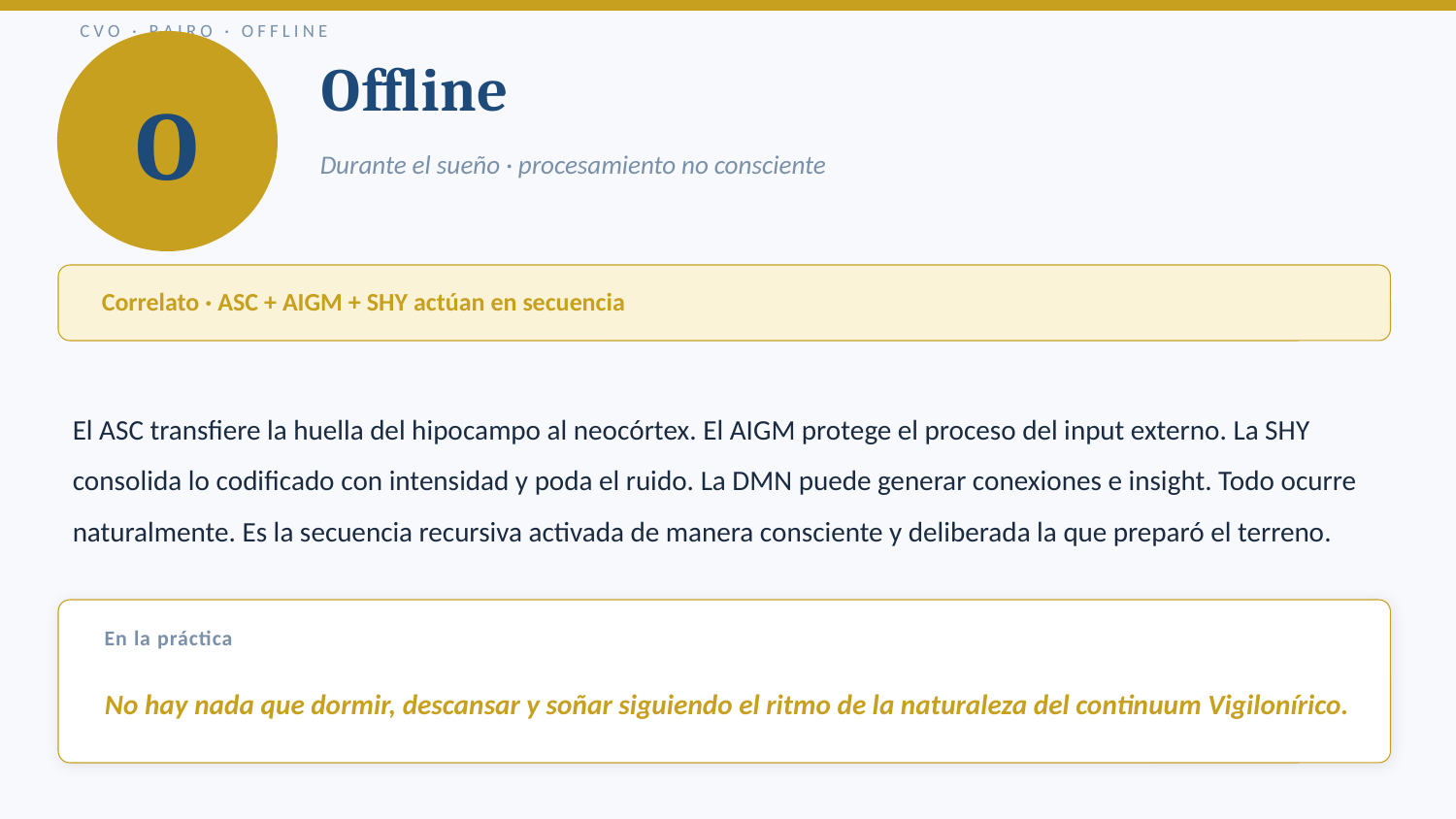

CVO · RAIRO · OFFLINE

O
Offline
Durante el sueño · procesamiento no consciente

Correlato · ASC + AIGM + SHY actúan en secuencia
El ASC transfiere la huella del hipocampo al neocórtex. El AIGM protege el proceso del input externo. La SHY consolida lo codificado con intensidad y poda el ruido. La DMN puede generar conexiones e insight. Todo ocurre naturalmente. Es la secuencia recursiva activada de manera consciente y deliberada la que preparó el terreno.

En la práctica
No hay nada que dormir, descansar y soñar siguiendo el ritmo de la naturaleza del continuum Vigilonírico.